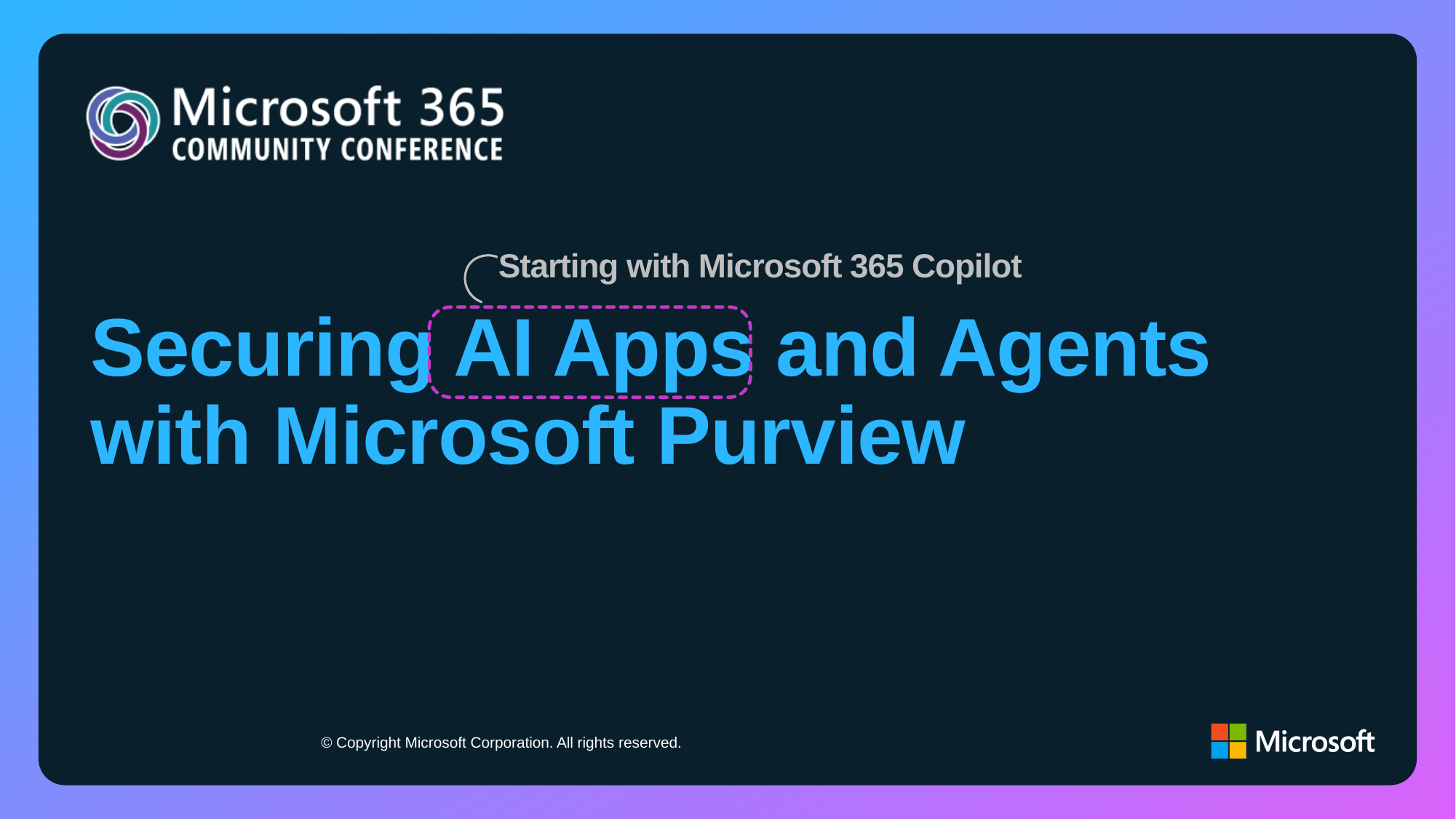

Starting with Microsoft 365 Copilot

# Securing AI Apps and Agents with Microsoft Purview